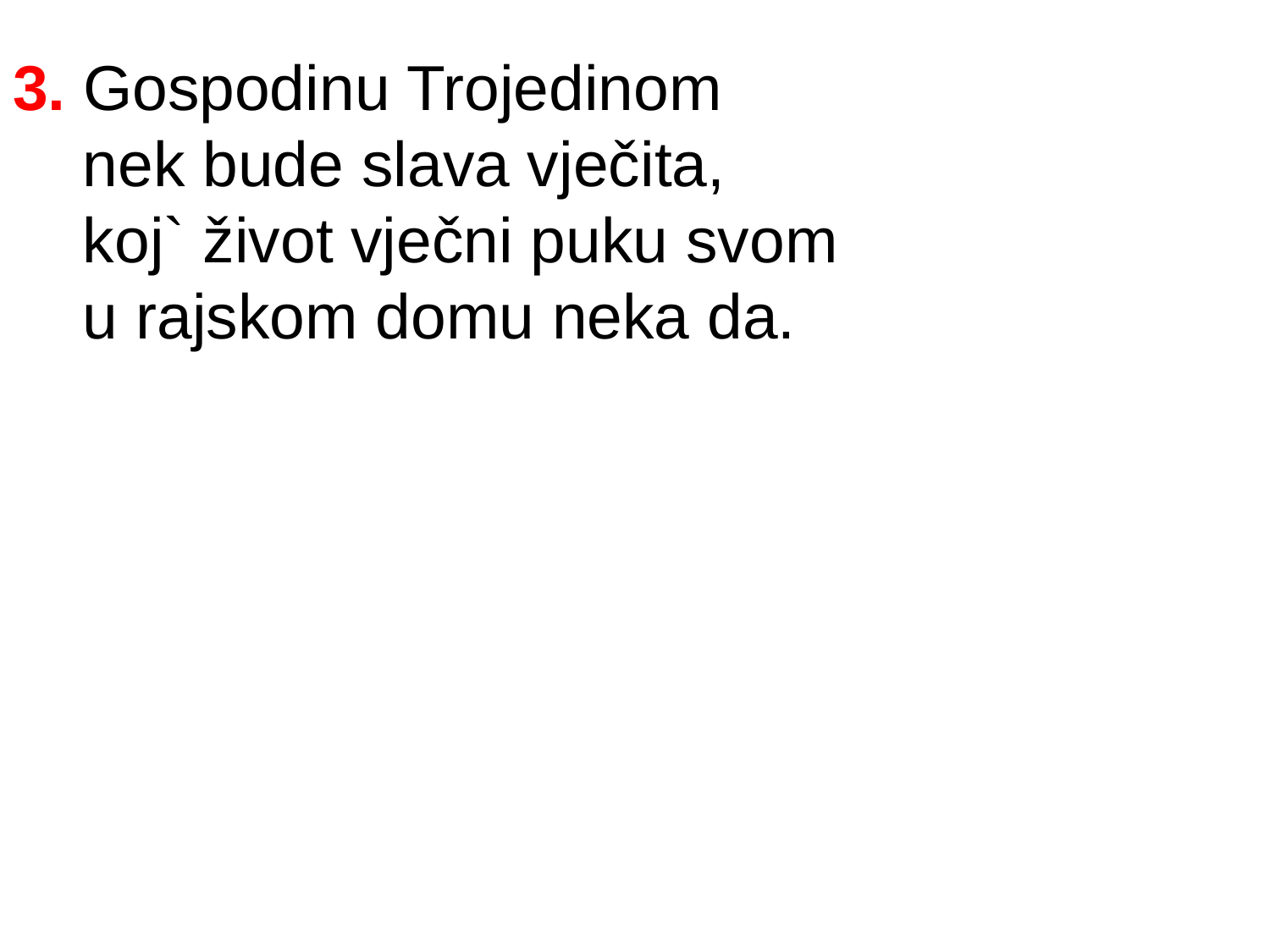

3. Gospodinu Trojedinom
    nek bude slava vječita,
    koj` život vječni puku svom
    u rajskom domu neka da.